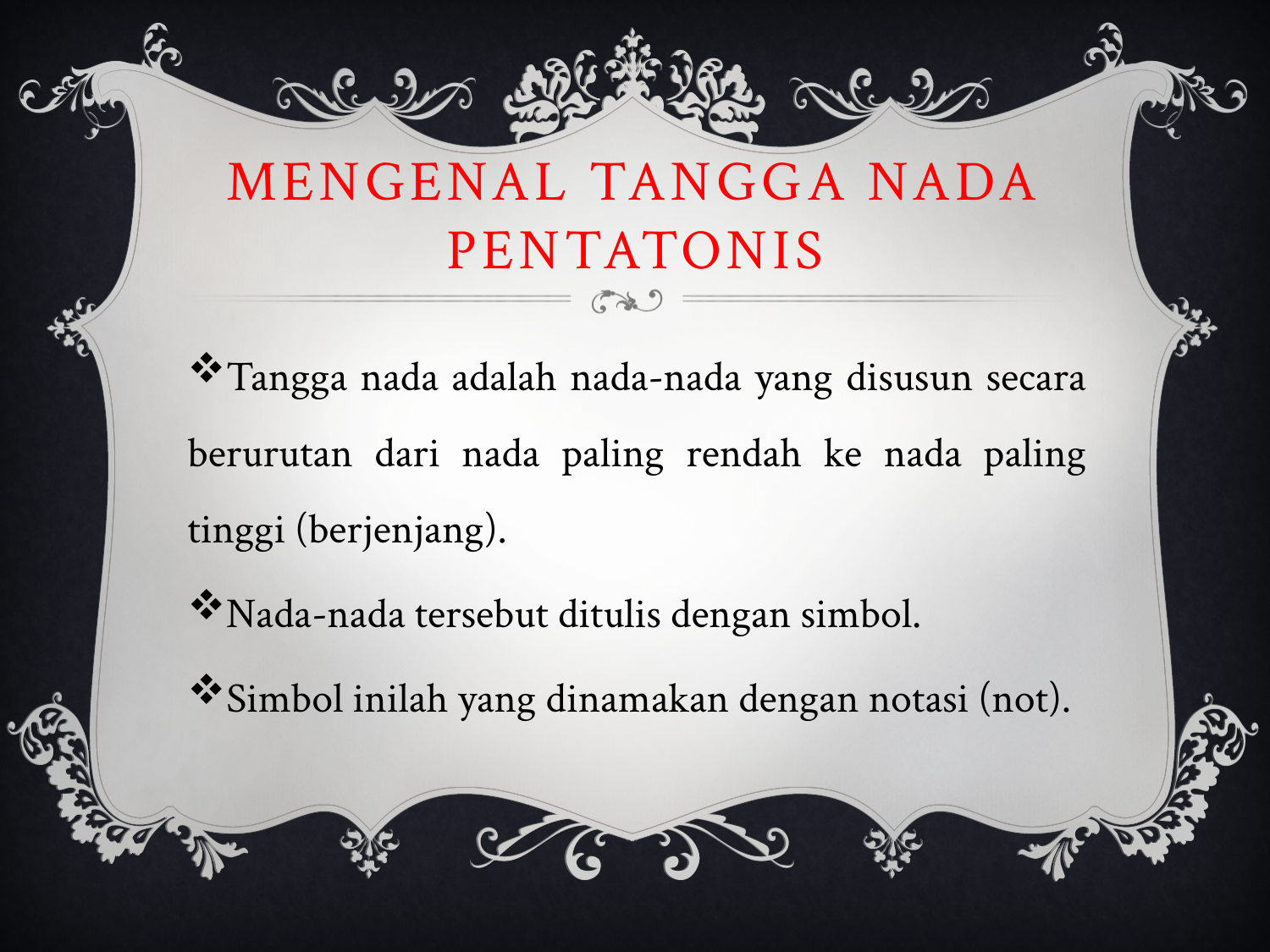

# Mengenal tangga nada pentatonis
Tangga nada adalah nada-nada yang disusun secara berurutan dari nada paling rendah ke nada paling tinggi (berjenjang).
Nada-nada tersebut ditulis dengan simbol.
Simbol inilah yang dinamakan dengan notasi (not).